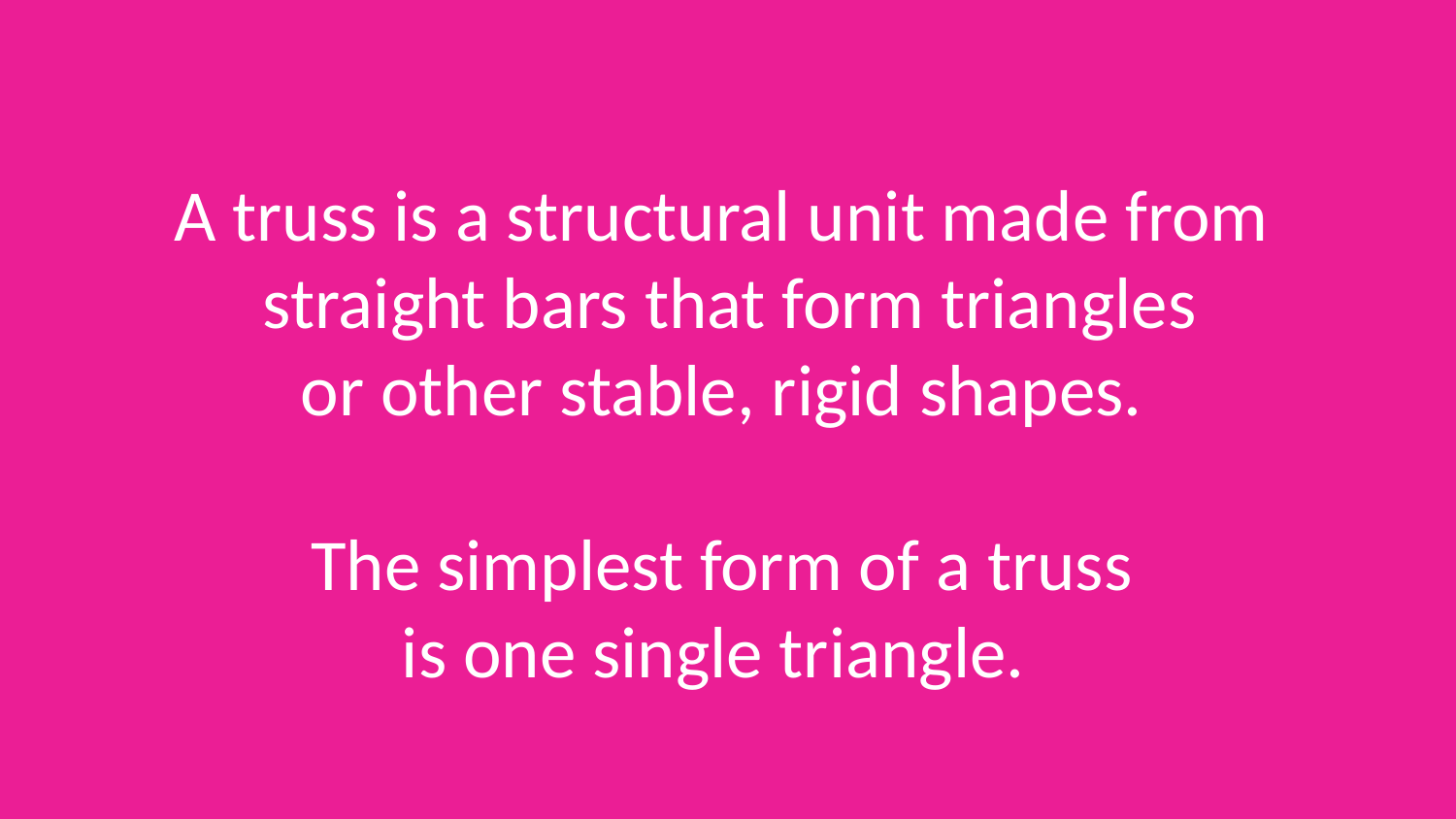

# A truss is a structural unit made from straight bars that form triangles or other stable, rigid shapes. The simplest form of a truss is one single triangle.